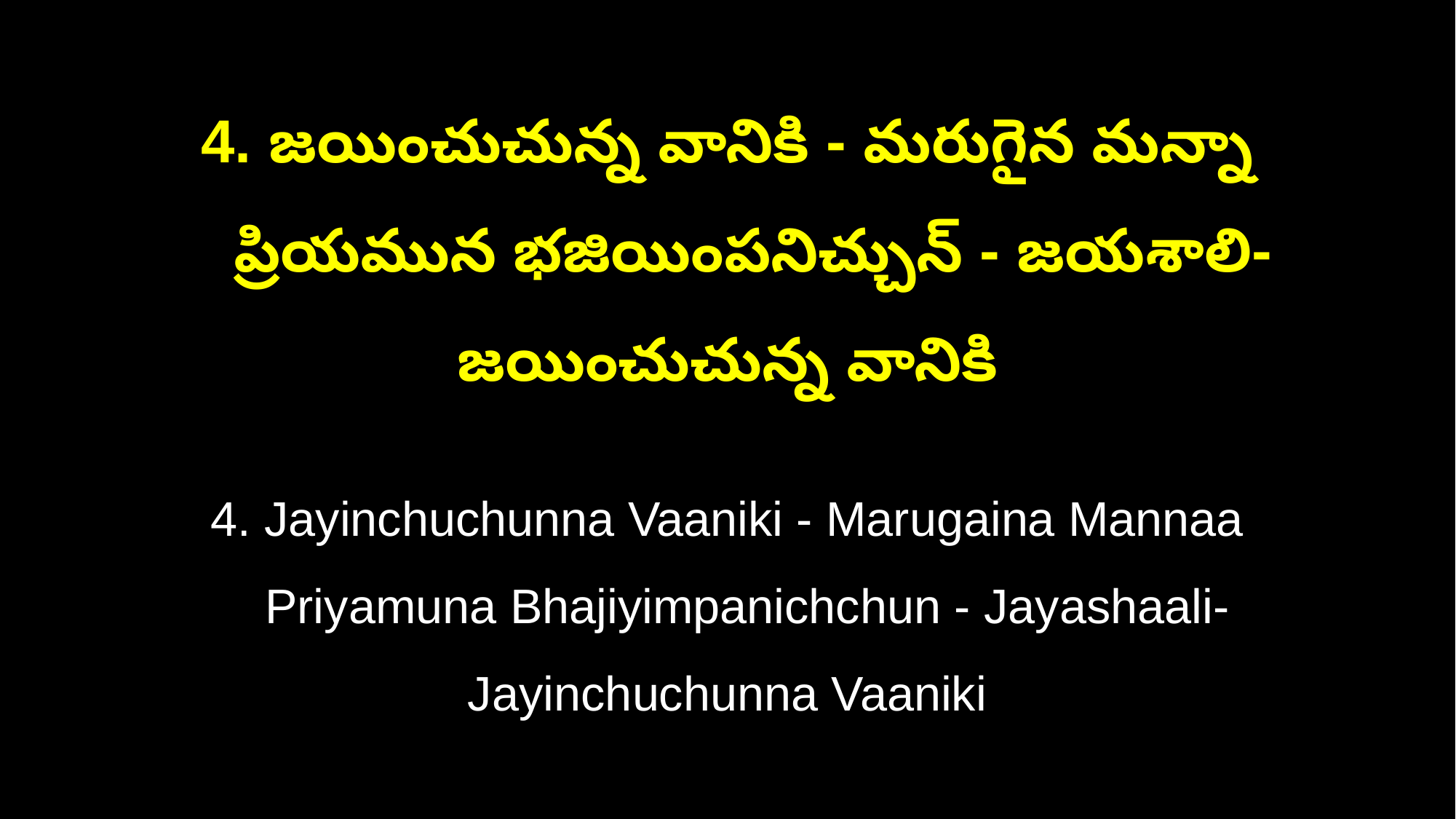

4. జయించుచున్న వానికి - మరుగైన మన్నా
   ప్రియమున భజియింపనిచ్చున్ - జయశాలి- జయించుచున్న వానికి
4. Jayinchuchunna Vaaniki - Marugaina Mannaa
   Priyamuna Bhajiyimpanichchun - Jayashaali- Jayinchuchunna Vaaniki